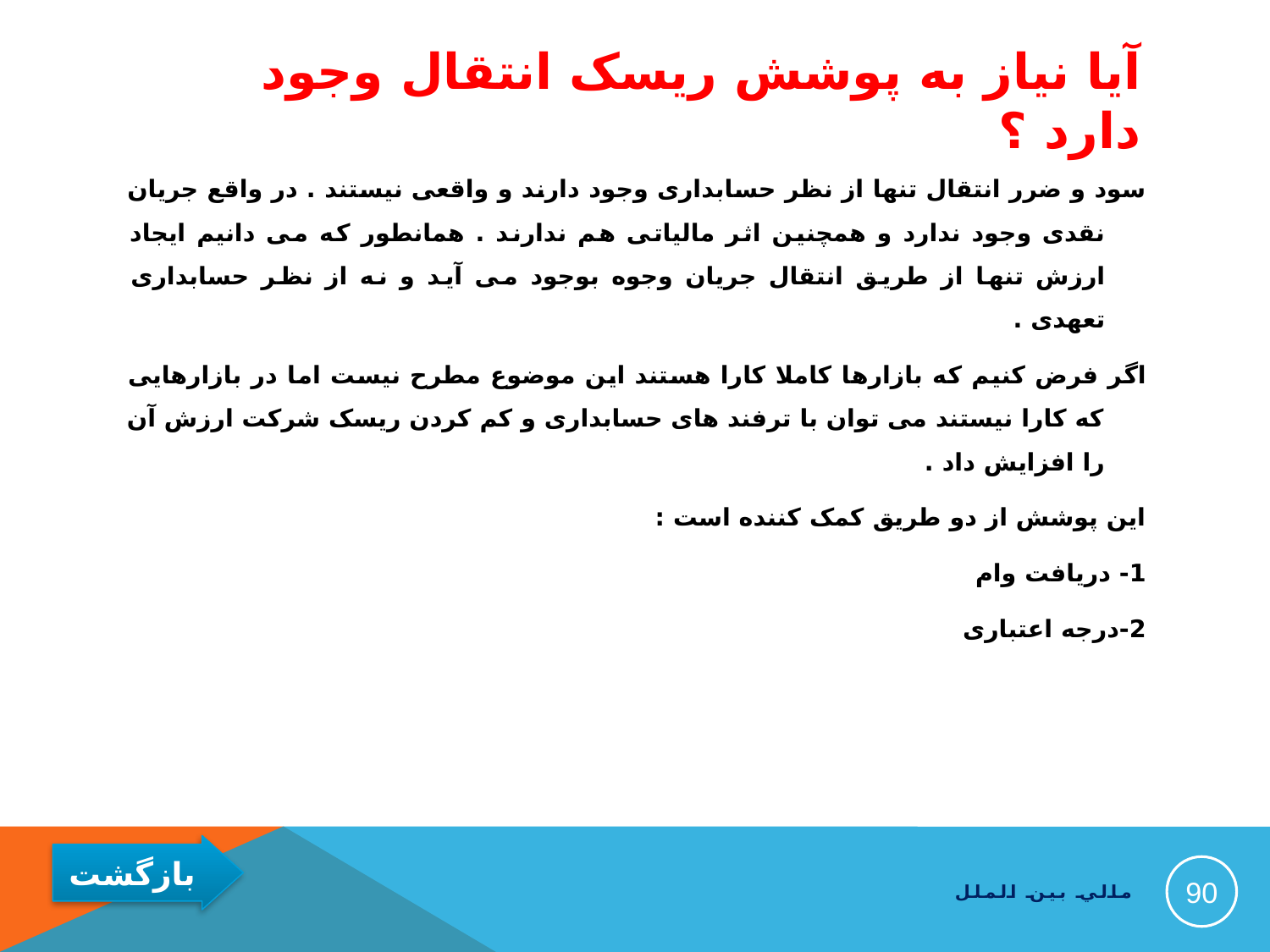

# آیا نیاز به پوشش ریسک انتقال وجود دارد ؟
سود و ضرر انتقال تنها از نظر حسابداری وجود دارند و واقعی نیستند . در واقع جریان نقدی وجود ندارد و همچنین اثر مالیاتی هم ندارند . همانطور که می دانیم ایجاد ارزش تنها از طریق انتقال جریان وجوه بوجود می آید و نه از نظر حسابداری تعهدی .
اگر فرض کنیم که بازارها کاملا کارا هستند این موضوع مطرح نیست اما در بازارهایی که کارا نیستند می توان با ترفند های حسابداری و کم کردن ریسک شرکت ارزش آن را افزایش داد .
این پوشش از دو طریق کمک کننده است :
1- دریافت وام
2-درجه اعتباری
90
مالي بين الملل